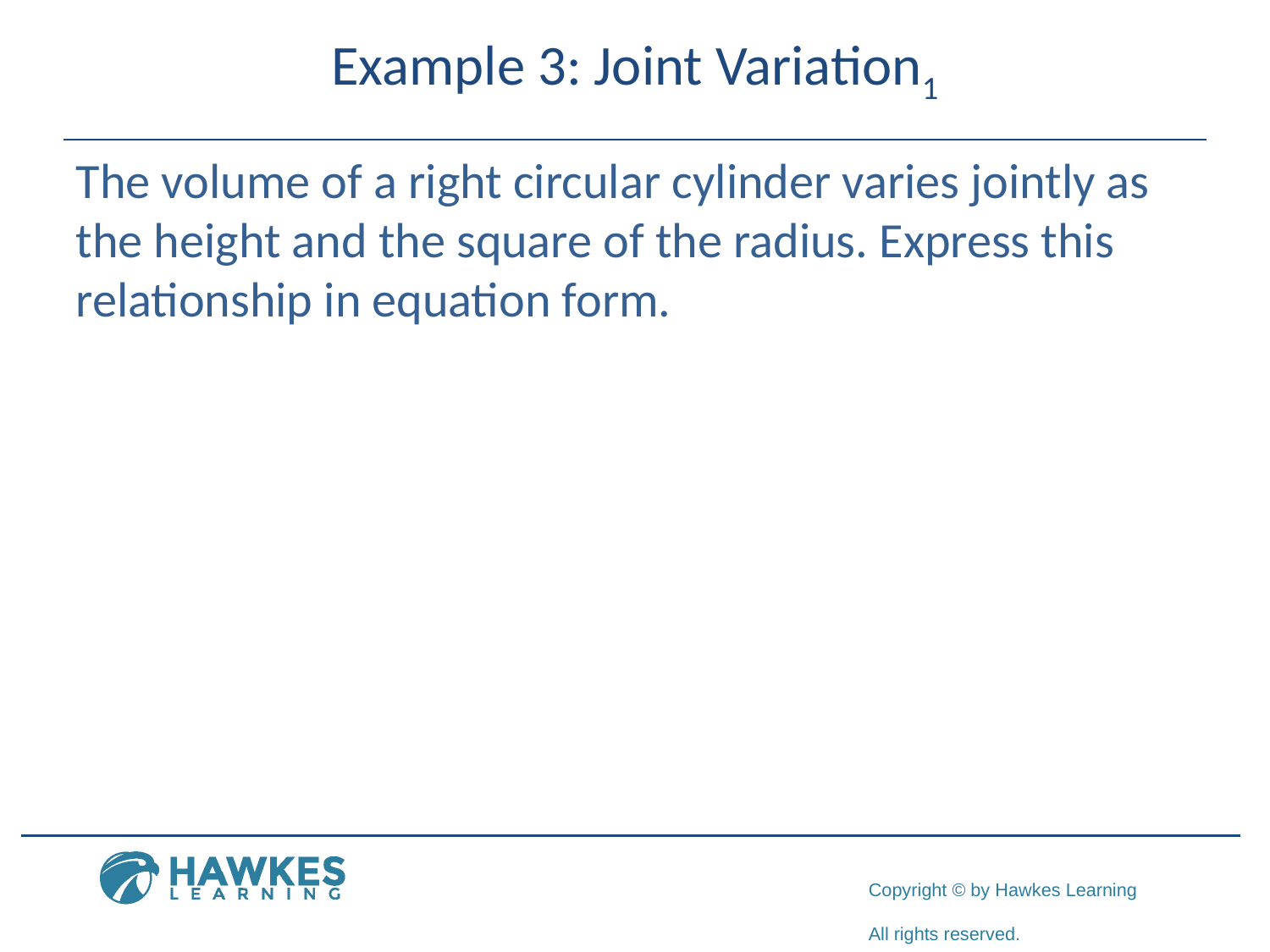

# Example 3: Joint Variation1
The volume of a right circular cylinder varies jointly as the height and the square of the radius. Express this relationship in equation form.